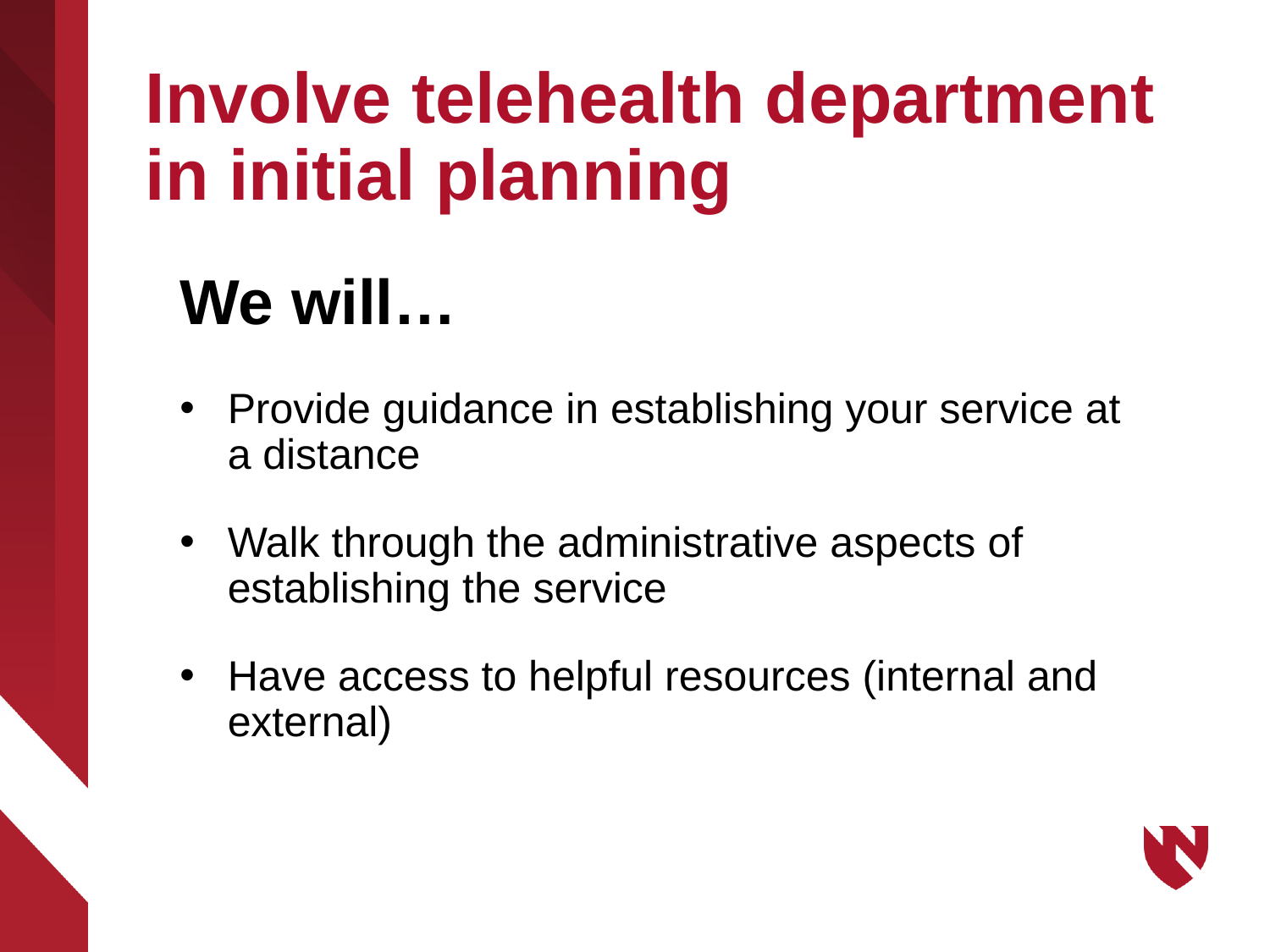

# Involve telehealth department in initial planning
We will…
Provide guidance in establishing your service at a distance
Walk through the administrative aspects of establishing the service
Have access to helpful resources (internal and external)